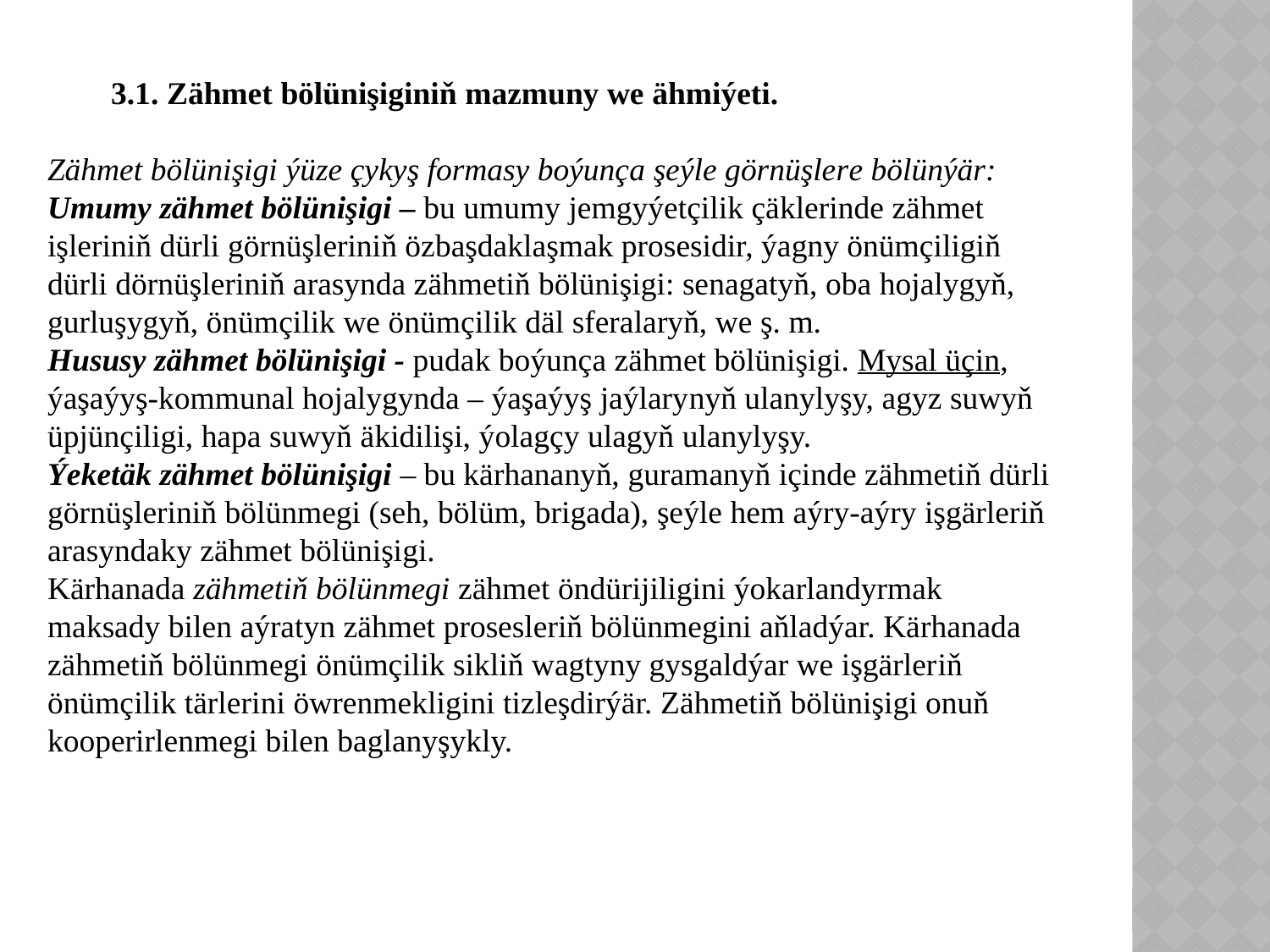

3.1. Zähmet bölünişiginiň mazmuny we ähmiýeti.

Zähmet bölünişigi ýüze çykyş formasy boýunça şeýle görnüşlere bölünýär:
Umumy zähmet bölünişigi – bu umumy jemgyýetçilik çäklerinde zähmet işleriniň dürli görnüşleriniň özbaşdaklaşmak prosesidir, ýagny önümçiligiň dürli dörnüşleriniň arasynda zähmetiň bölünişigi: senagatyň, oba hojalygyň, gurluşygyň, önümçilik we önümçilik däl sferalaryň, we ş. m.
Hususy zähmet bölünişigi - pudak boýunça zähmet bölünişigi. Mysal üçin, ýaşaýyş-kommunal hojalygynda – ýaşaýyş jaýlarynyň ulanylyşy, agyz suwyň üpjünçiligi, hapa suwyň äkidilişi, ýolagçy ulagyň ulanylyşy.
Ýeketäk zähmet bölünişigi – bu kärhananyň, guramanyň içinde zähmetiň dürli görnüşleriniň bölünmegi (seh, bölüm, brigada), şeýle hem aýry-aýry işgärleriň arasyndaky zähmet bölünişigi.
Kärhanada zähmetiň bölünmegi zähmet öndürijiligini ýokarlandyrmak maksady bilen aýratyn zähmet prosesleriň bölünmegini aňladýar. Kärhanada zähmetiň bölünmegi önümçilik sikliň wagtyny gysgaldýar we işgärleriň önümçilik tärlerini öwrenmekligini tizleşdirýär. Zähmetiň bölünişigi onuň kooperirlenmegi bilen baglanyşykly.